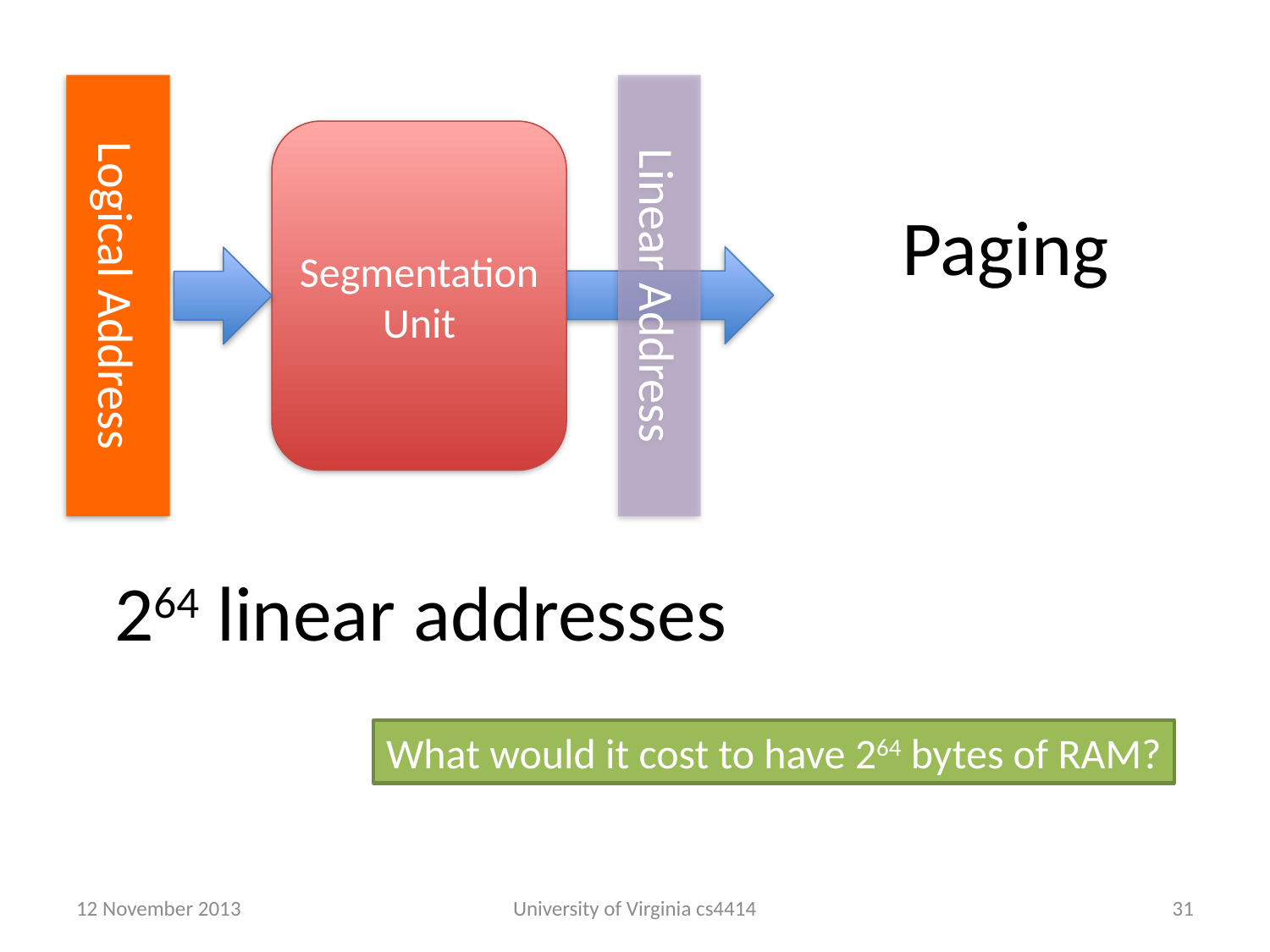

# Paging
Segmentation Unit
Logical Address

Linear Address
264 linear addresses
What would it cost to have 264 bytes of RAM?
12 November 2013
University of Virginia cs4414
31